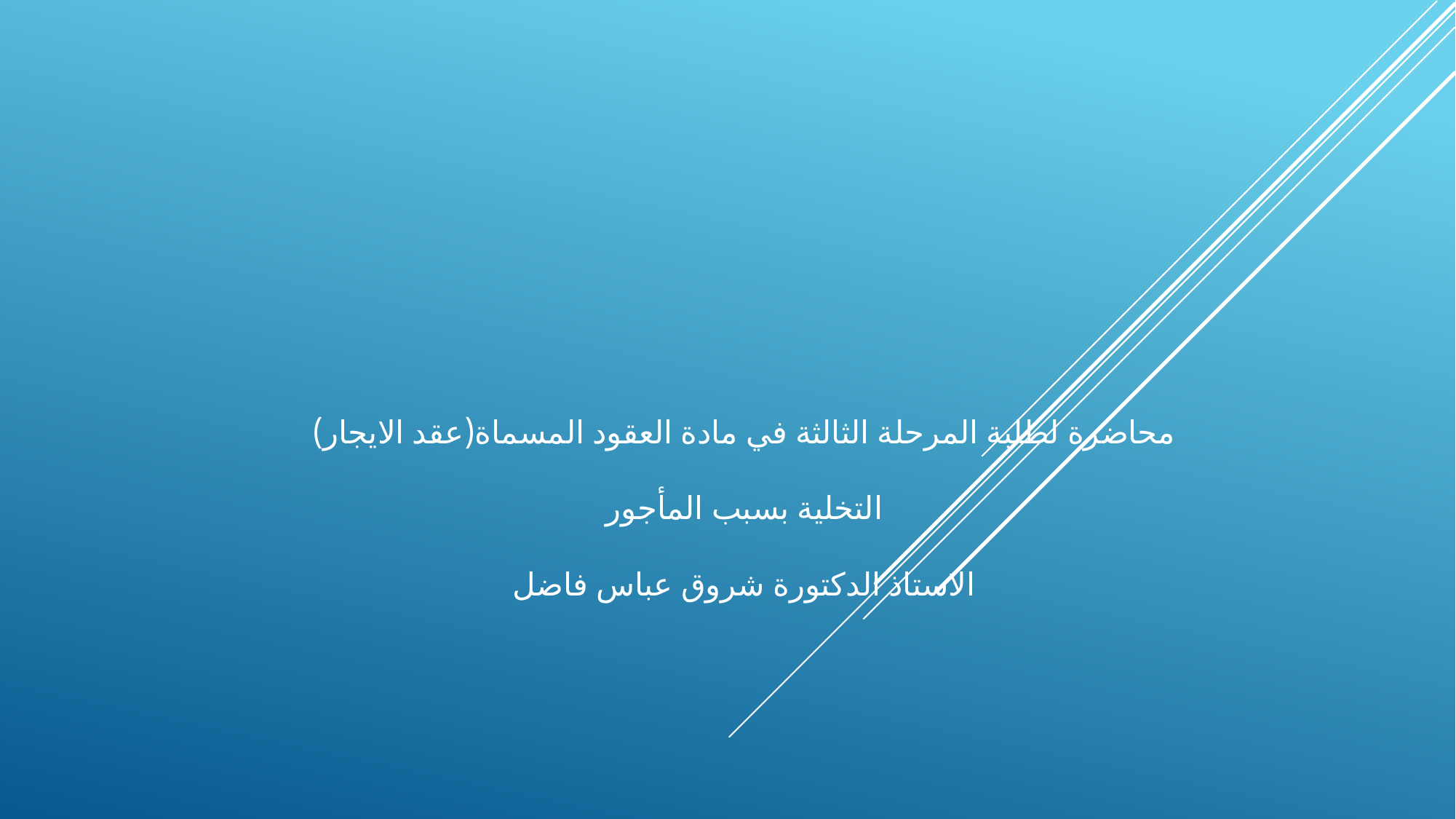

# محاضرة لطلبة المرحلة الثالثة في مادة العقود المسماة(عقد الايجار) التخلية بسبب المأجور الاستاذ الدكتورة شروق عباس فاضل